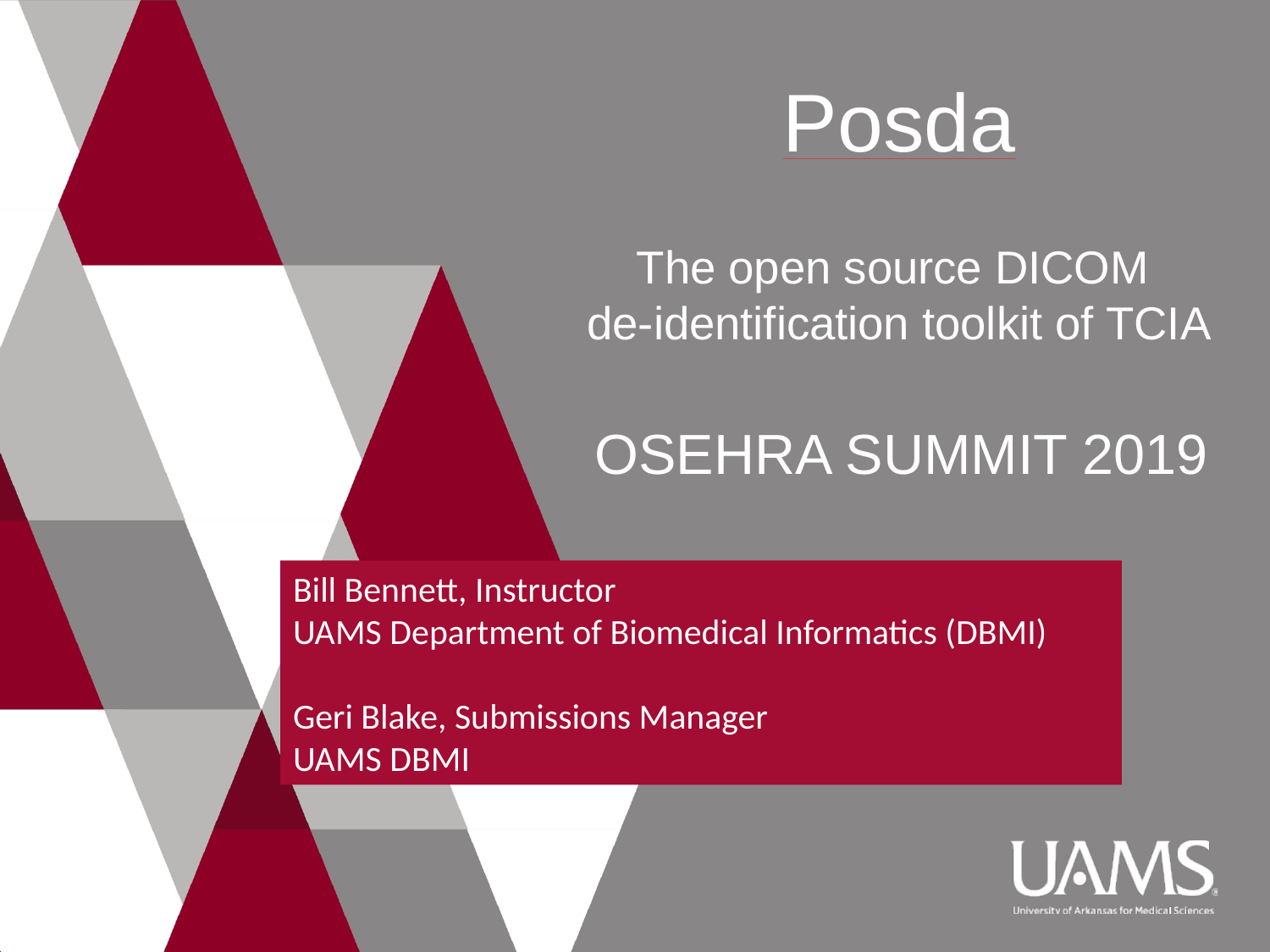

# Posda The open source DICOM de-identification toolkit of TCIA
OSEHRA SUMMIT 2019
Bill Bennett, Instructor
UAMS Department of Biomedical Informatics (DBMI)

Geri Blake, Submissions Manager
UAMS DBMI